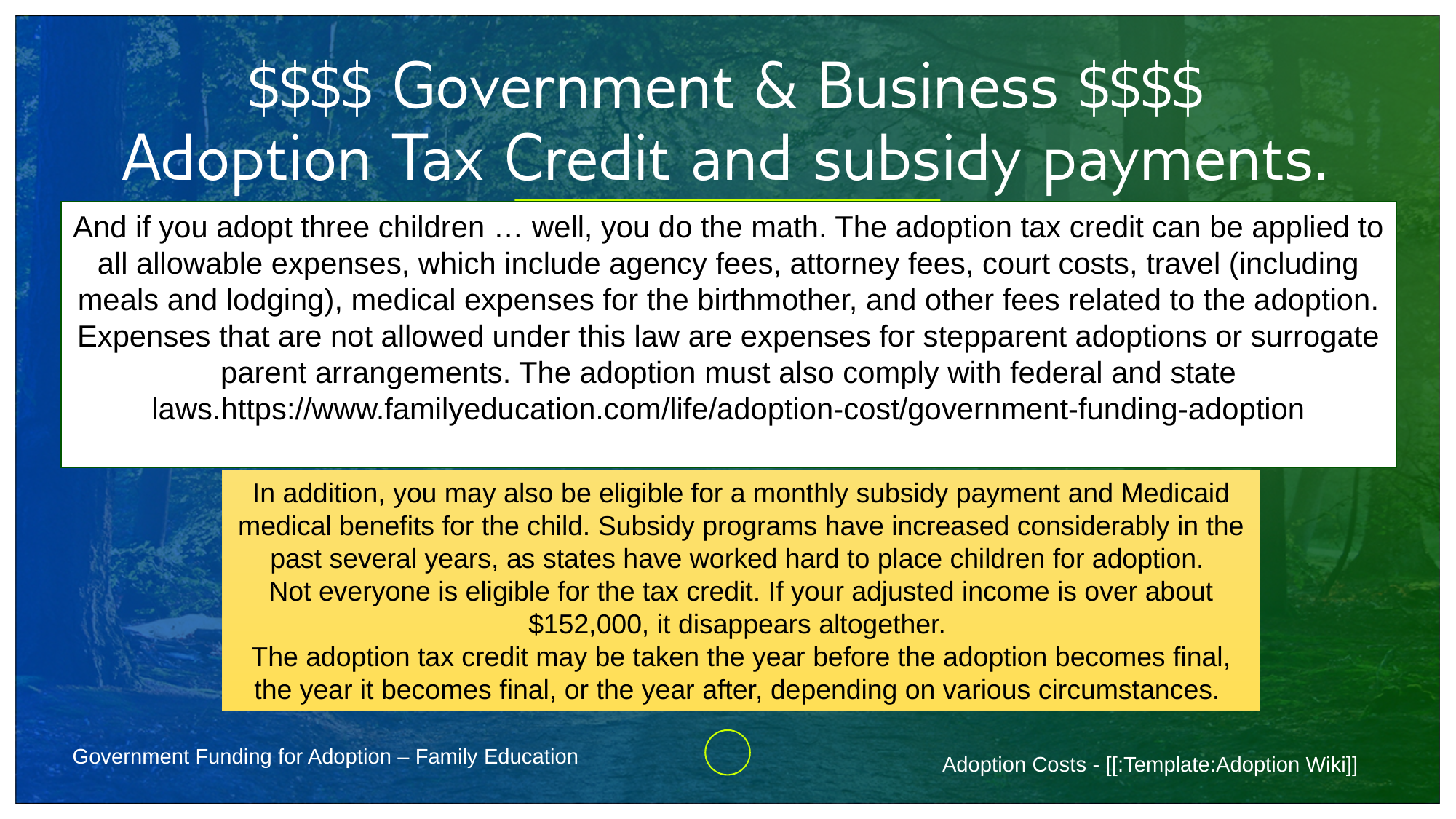

# $$$$ Government & Business $$$$ Adoption Tax Credit and subsidy payments.
And if you adopt three children … well, you do the math. The adoption tax credit can be applied to all allowable expenses, which include agency fees, attorney fees, court costs, travel (including meals and lodging), medical expenses for the birthmother, and other fees related to the adoption. Expenses that are not allowed under this law are expenses for stepparent adoptions or surrogate parent arrangements. The adoption must also comply with federal and state laws.https://www.familyeducation.com/life/adoption-cost/government-funding-adoption

In addition, you may also be eligible for a monthly subsidy payment and Medicaid medical benefits for the child. Subsidy programs have increased considerably in the past several years, as states have worked hard to place children for adoption.
Not everyone is eligible for the tax credit. If your adjusted income is over about $152,000, it disappears altogether.
The adoption tax credit may be taken the year before the adoption becomes final, the year it becomes final, or the year after, depending on various circumstances.
4
Government Funding for Adoption – Family Education
Adoption Costs - [[:Template:Adoption Wiki]]